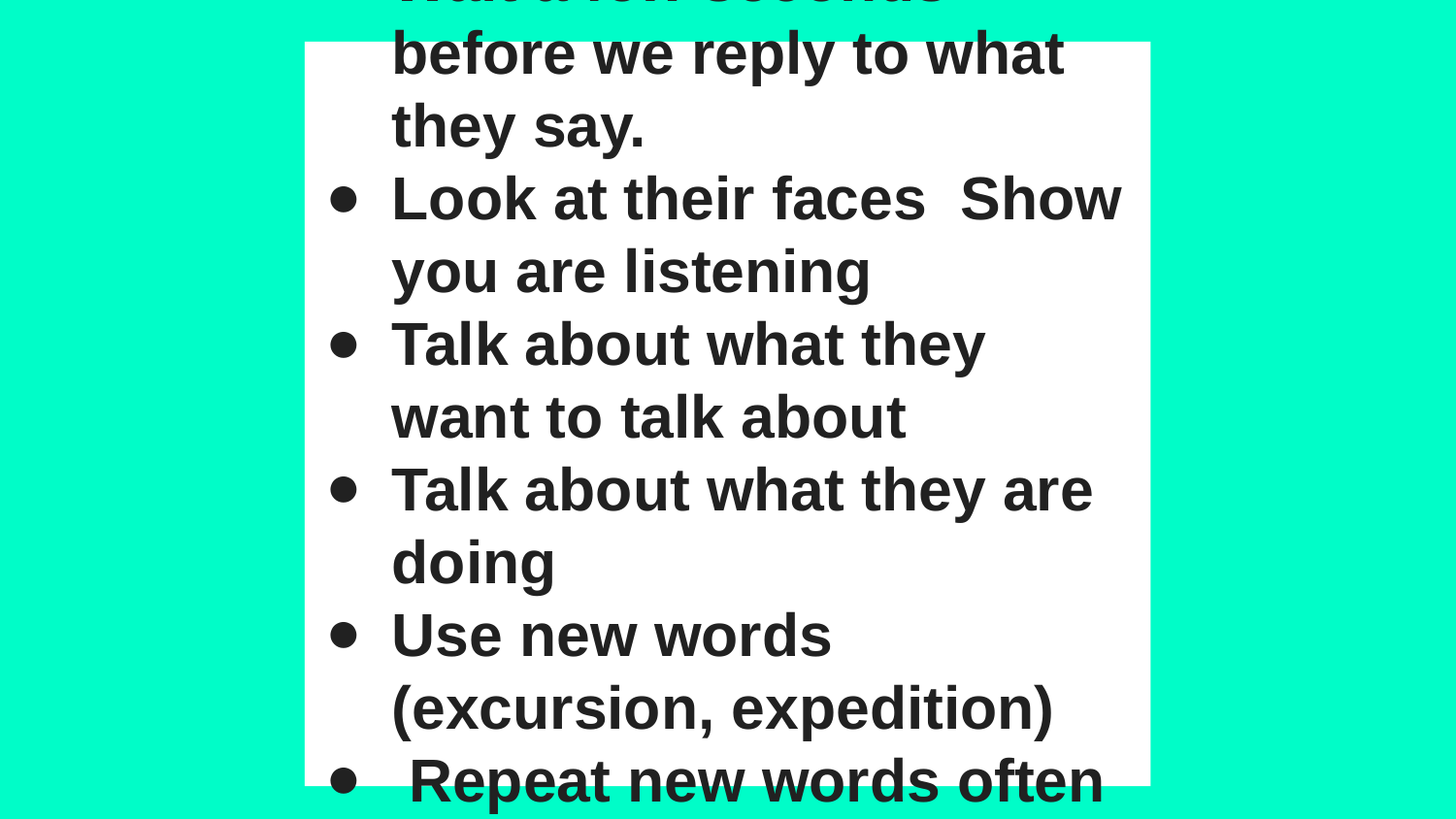

# Children will talk more if we. . . 
Wait a few seconds before we reply to what they say. 
Look at their faces  Show you are listening 
Talk about what they want to talk about 
Talk about what they are doing 
Use new words (excursion, expedition) 
 Repeat new words often 
 Avoid interrupting them  Avoid changing topics quickly